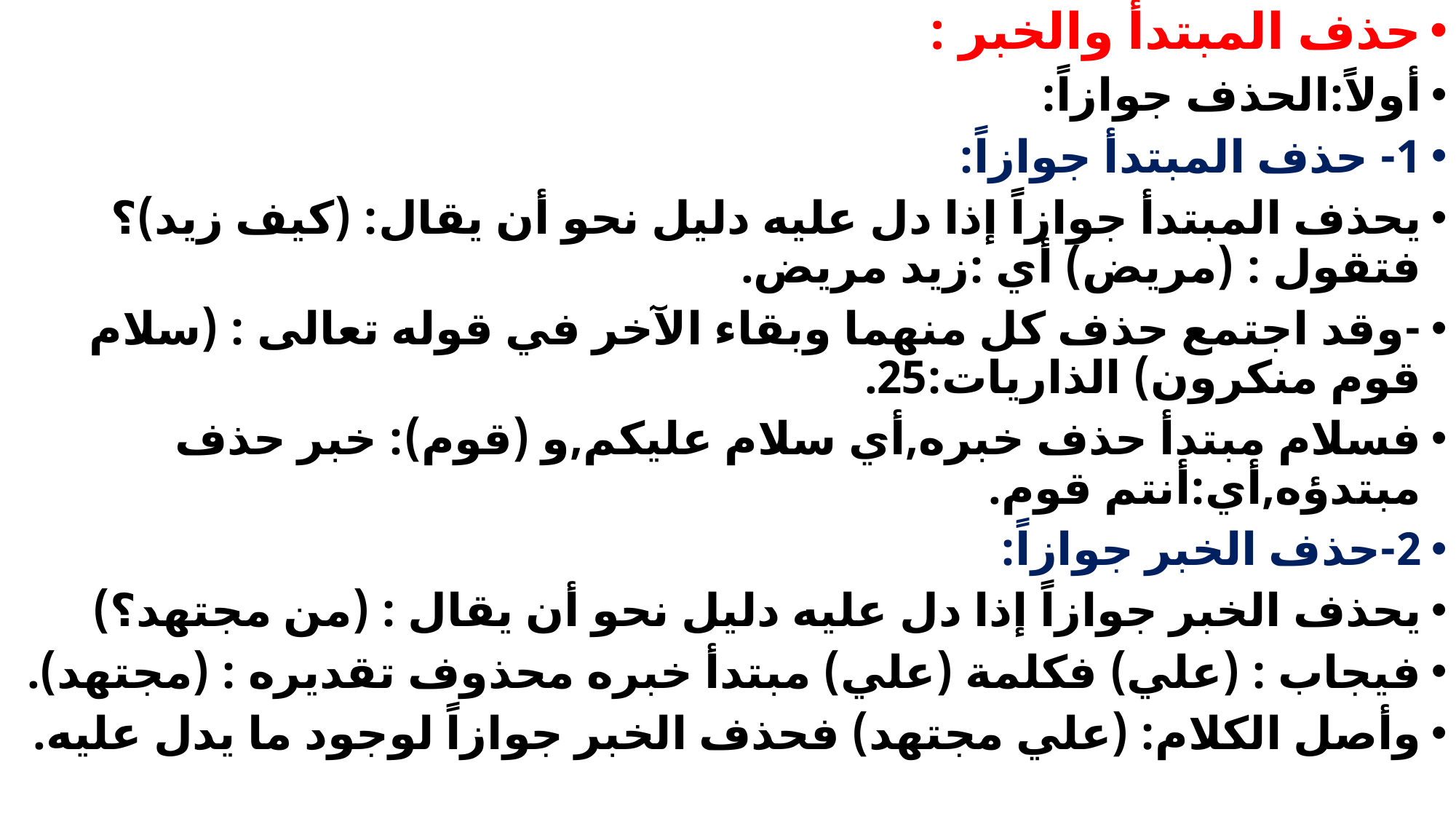

حذف المبتدأ والخبر :
أولاً:الحذف جوازاً:
1- حذف المبتدأ جوازاً:
يحذف المبتدأ جوازاً إذا دل عليه دليل نحو أن يقال: (كيف زيد)؟فتقول : (مريض) أي :زيد مريض.
-وقد اجتمع حذف كل منهما وبقاء الآخر في قوله تعالى : (سلام قوم منكرون) الذاريات:25.
فسلام مبتدأ حذف خبره,أي سلام عليكم,و (قوم): خبر حذف مبتدؤه,أي:أنتم قوم.
2-حذف الخبر جوازاً:
يحذف الخبر جوازاً إذا دل عليه دليل نحو أن يقال : (من مجتهد؟)
فيجاب : (علي) فكلمة (علي) مبتدأ خبره محذوف تقديره : (مجتهد).
وأصل الكلام: (علي مجتهد) فحذف الخبر جوازاً لوجود ما يدل عليه.
#